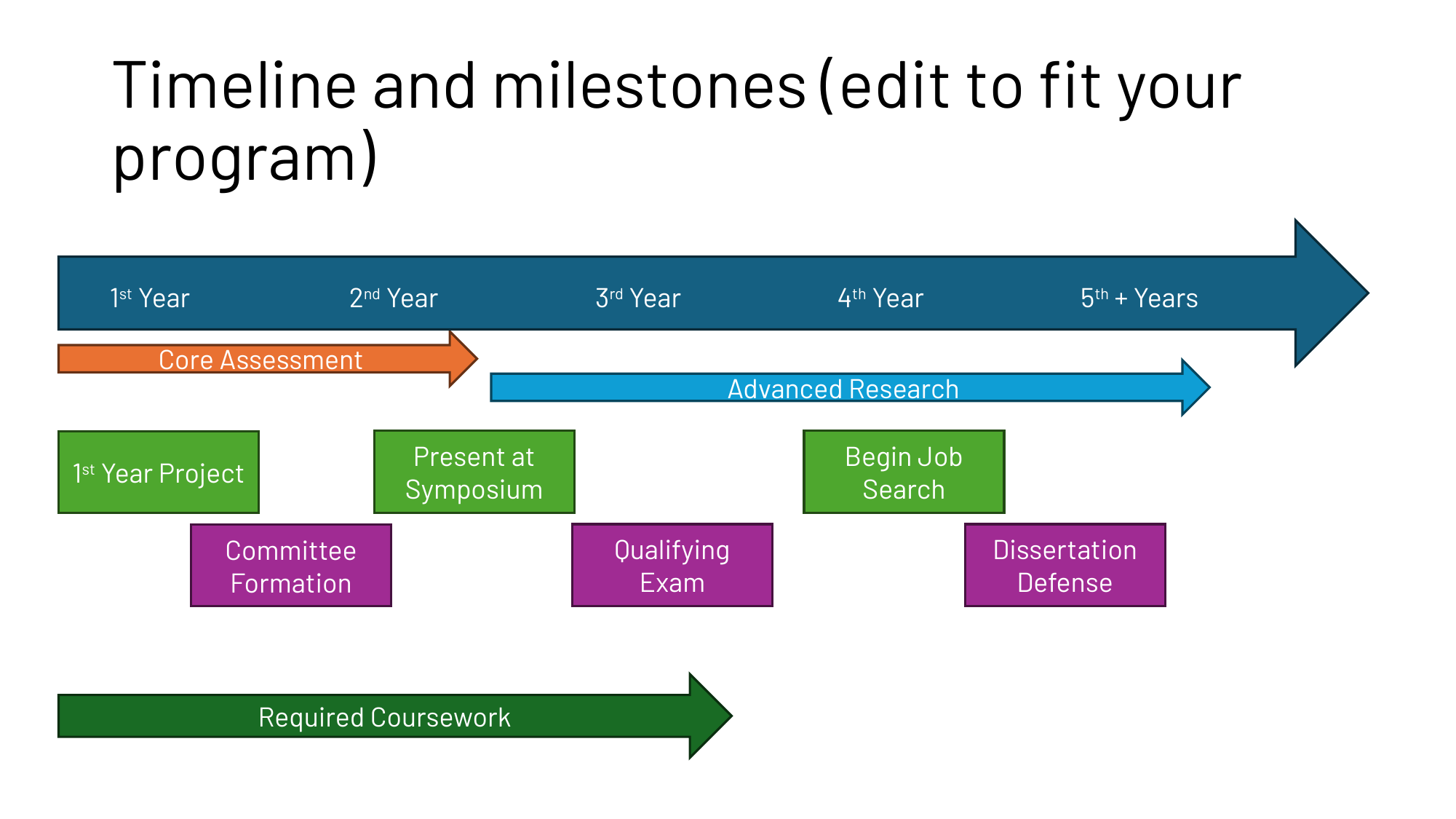

# Timeline and milestones (edit to fit your program)

1st Year
2nd Year
3rd Year
4th Year
5th + Years
Core Assessment
Advanced Research
Present at Symposium
Begin Job Search
1st Year Project
Qualifying Exam
Dissertation Defense
Committee Formation
Required Coursework